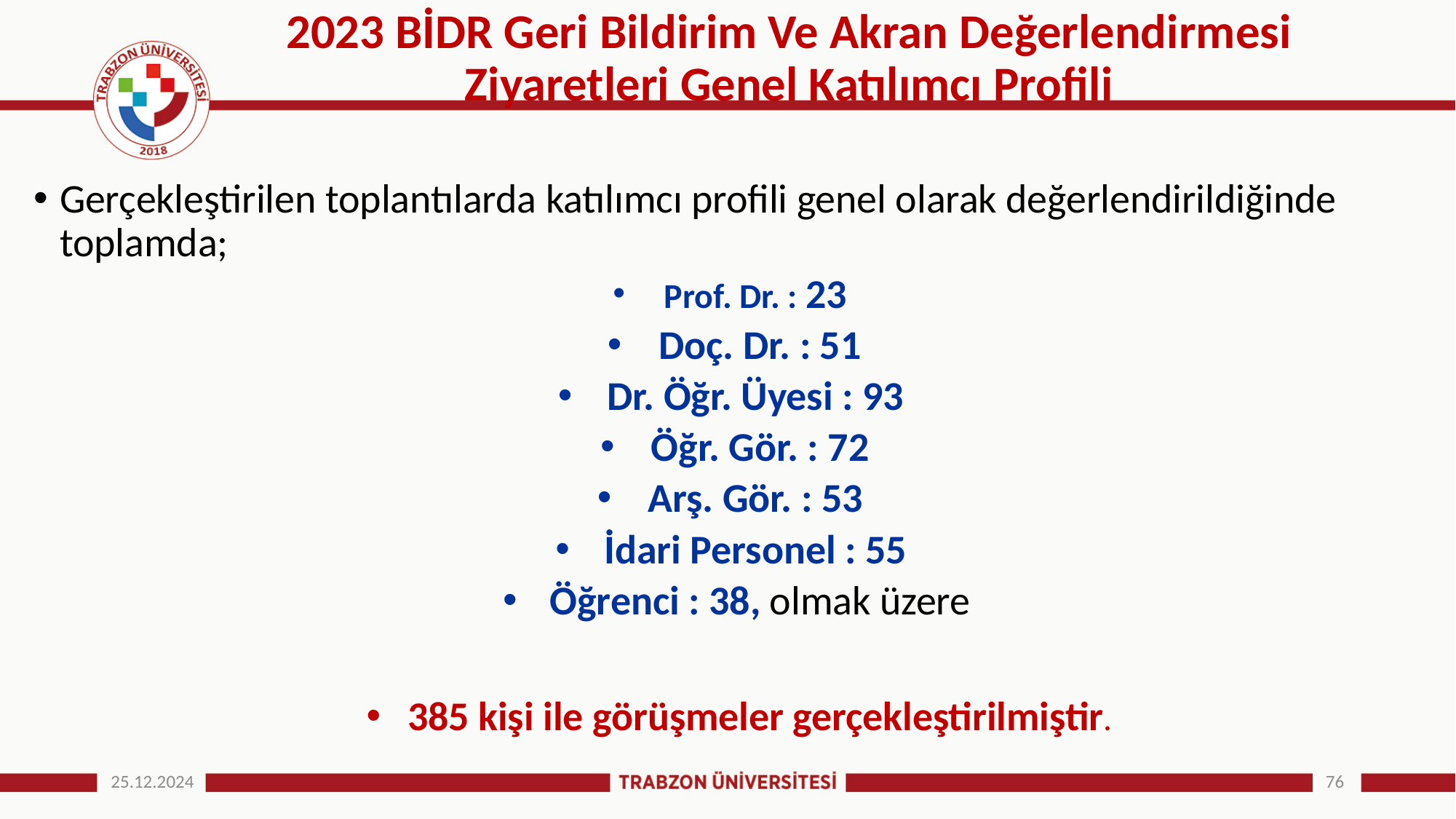

# 2023 BİDR Geri Bildirim Ve Akran Değerlendirmesi Ziyaretleri Genel Katılımcı Profili
Gerçekleştirilen toplantılarda katılımcı profili genel olarak değerlendirildiğinde toplamda;
Prof. Dr. : 23
Doç. Dr. : 51
Dr. Öğr. Üyesi : 93
Öğr. Gör. : 72
Arş. Gör. : 53
İdari Personel : 55
Öğrenci : 38, olmak üzere

385 kişi ile görüşmeler gerçekleştirilmiştir.
25.12.2024
76